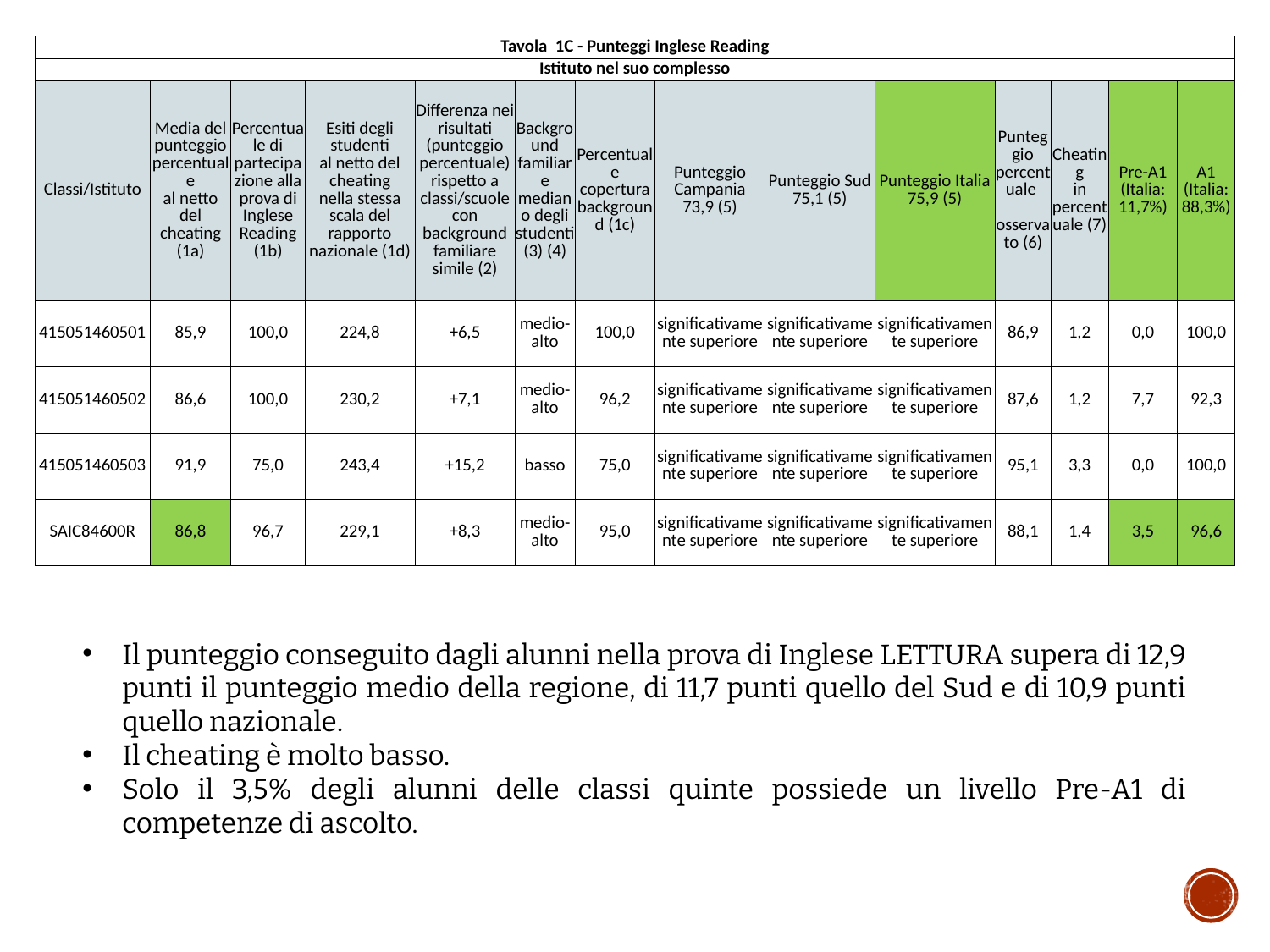

| Tavola 1C - Punteggi Inglese Reading |  |  |  |  |  |  |  |  |  |  |  |  |  |
| --- | --- | --- | --- | --- | --- | --- | --- | --- | --- | --- | --- | --- | --- |
| Istituto nel suo complesso |  |  |  |  |  |  |  |  |  |  |  |  |  |
| Classi/Istituto | Media del punteggio percentuale al netto del cheating (1a) | Percentuale di partecipazione alla prova di Inglese Reading (1b) | Esiti degli studenti al netto del cheating nella stessa scala del rapporto nazionale (1d) | Differenza nei risultati (punteggio percentuale) rispetto a classi/scuole con background familiare simile (2) | Background familiare mediano degli studenti (3) (4) | Percentuale copertura background (1c) | Punteggio Campania 73,9 (5) | Punteggio Sud 75,1 (5) | Punteggio Italia 75,9 (5) | Punteggio percentuale osservato (6) | Cheating in percentuale (7) | Pre-A1 (Italia: 11,7%) | A1 (Italia: 88,3%) |
| 415051460501 | 85,9 | 100,0 | 224,8 | +6,5 | medio-alto | 100,0 | significativamente superiore | significativamente superiore | significativamente superiore | 86,9 | 1,2 | 0,0 | 100,0 |
| 415051460502 | 86,6 | 100,0 | 230,2 | +7,1 | medio-alto | 96,2 | significativamente superiore | significativamente superiore | significativamente superiore | 87,6 | 1,2 | 7,7 | 92,3 |
| 415051460503 | 91,9 | 75,0 | 243,4 | +15,2 | basso | 75,0 | significativamente superiore | significativamente superiore | significativamente superiore | 95,1 | 3,3 | 0,0 | 100,0 |
| SAIC84600R | 86,8 | 96,7 | 229,1 | +8,3 | medio-alto | 95,0 | significativamente superiore | significativamente superiore | significativamente superiore | 88,1 | 1,4 | 3,5 | 96,6 |
Il punteggio conseguito dagli alunni nella prova di Inglese LETTURA supera di 12,9 punti il punteggio medio della regione, di 11,7 punti quello del Sud e di 10,9 punti quello nazionale.
Il cheating è molto basso.
Solo il 3,5% degli alunni delle classi quinte possiede un livello Pre-A1 di competenze di ascolto.